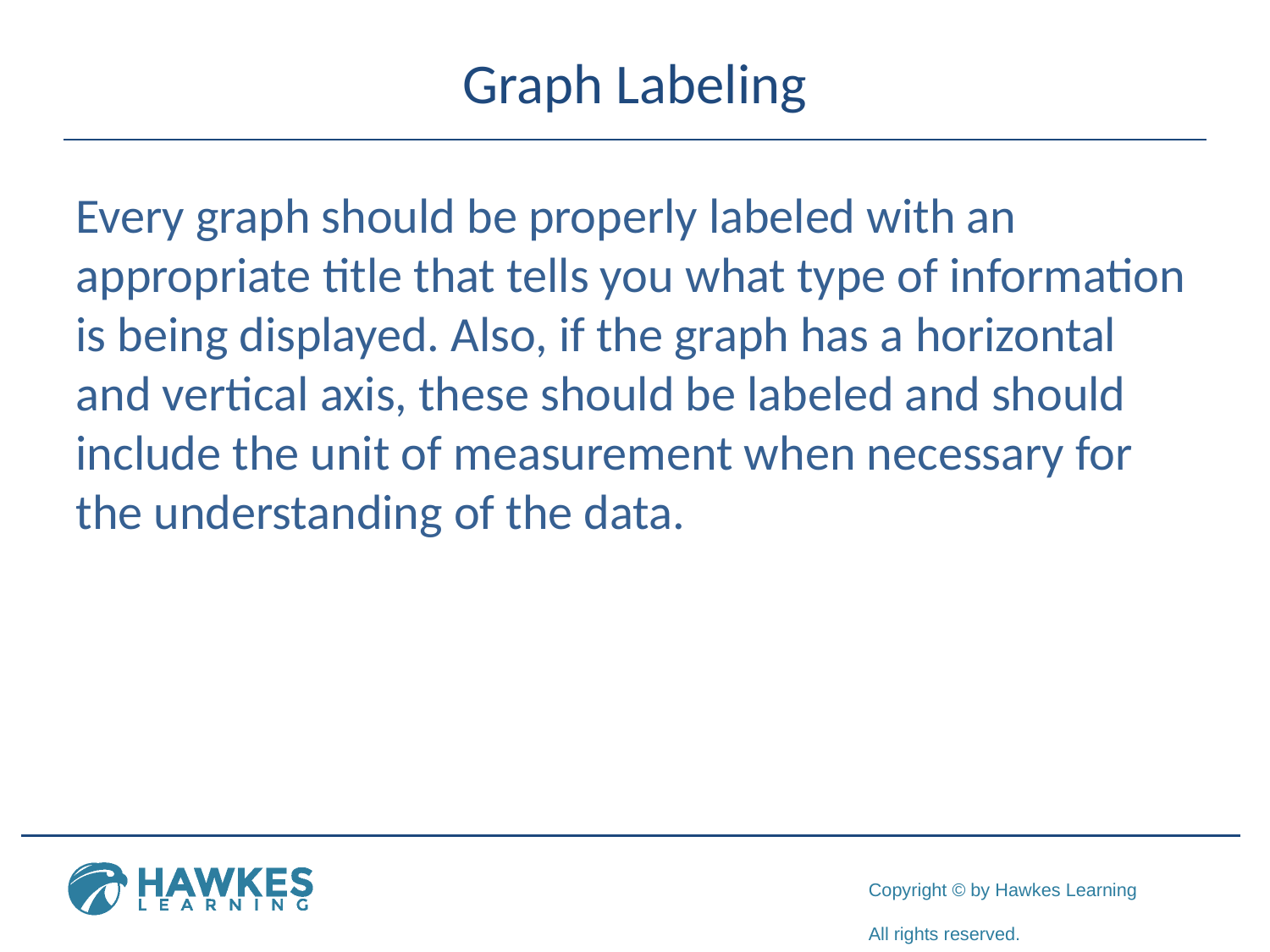

# Graph Labeling
Every graph should be properly labeled with an appropriate title that tells you what type of information is being displayed. Also, if the graph has a horizontal and vertical axis, these should be labeled and should include the unit of measurement when necessary for the understanding of the data.